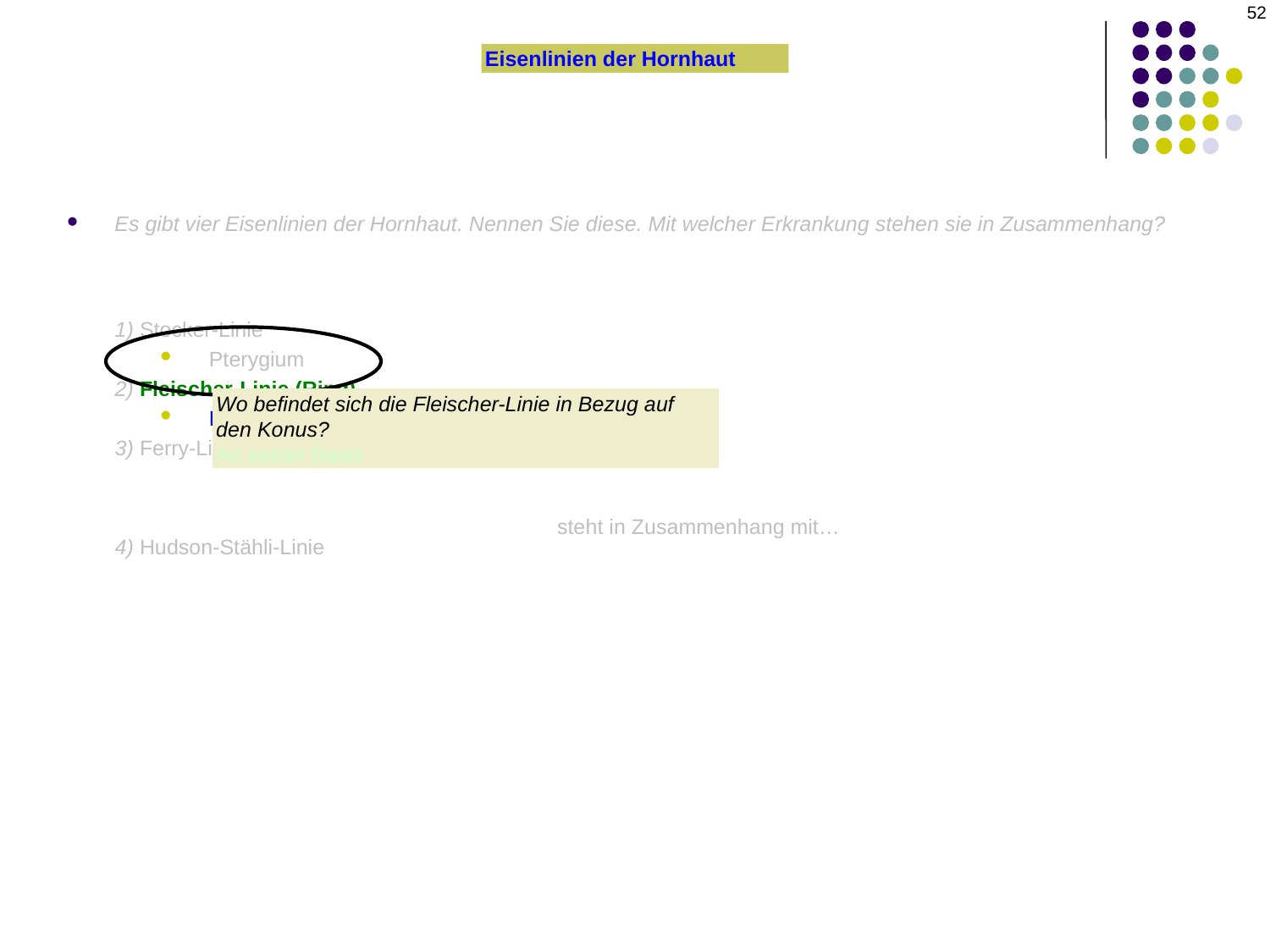

52
#
Eisenlinien der Hornhaut

Es gibt vier Eisenlinien der Hornhaut. Nennen Sie diese. Mit welcher Erkrankung stehen sie in Zusammenhang?

1) Stocker-Linie
Pterygium
2) Fleischer-Linie (Ring)
Keratokonus
3) Ferry-Linie

4) Hudson-Stähli-Linie

Wo befindet sich die Fleischer-Linie in Bezug auf den Konus?
An seiner Basis
steht in Zusammenhang mit…